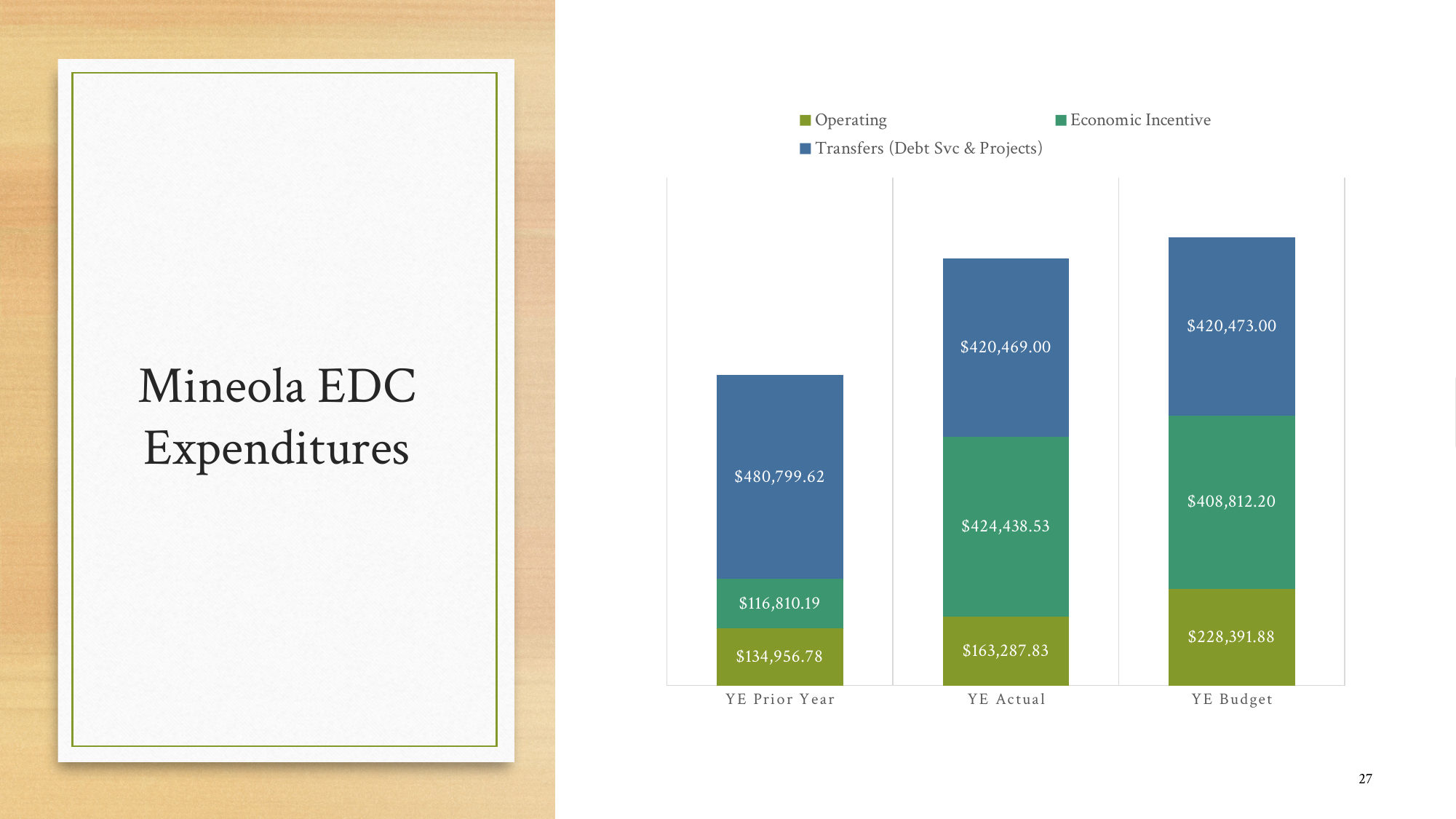

### Chart

| Category | Operating | Economic Incentive | Transfers (Debt Svc & Projects) |
|---|---|---|---|
|  YE Prior Year  | 134956.7799999999 | 116810.19 | 480799.62 |
|  YE Actual  | 163287.82999999996 | 424438.53 | 420469.0 |
|  YE Budget  | 228391.88000000012 | 408812.2 | 420473.0 |
# Mineola EDC Expenditures
27